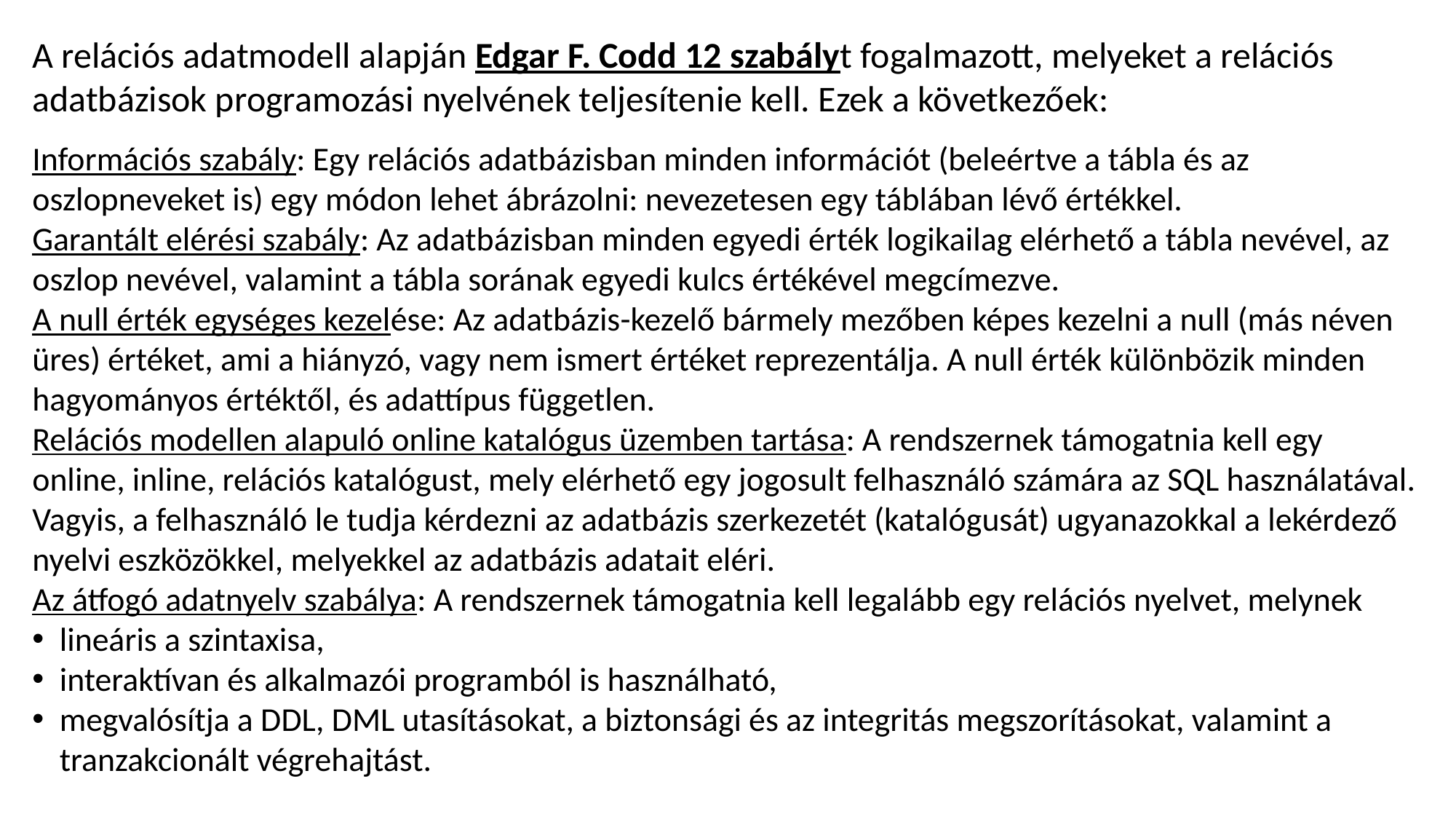

A relációs adatmodell alapján Edgar F. Codd 12 szabályt fogalmazott, melyeket a relációs adatbázisok programozási nyelvének teljesítenie kell. Ezek a következőek:
Információs szabály: Egy relációs adatbázisban minden információt (beleértve a tábla és az oszlopneveket is) egy módon lehet ábrázolni: nevezetesen egy táblában lévő értékkel.
Garantált elérési szabály: Az adatbázisban minden egyedi érték logikailag elérhető a tábla nevével, az oszlop nevével, valamint a tábla sorának egyedi kulcs értékével megcímezve.
A null érték egységes kezelése: Az adatbázis-kezelő bármely mezőben képes kezelni a null (más néven üres) értéket, ami a hiányzó, vagy nem ismert értéket reprezentálja. A null érték különbözik minden hagyományos értéktől, és adattípus független.
Relációs modellen alapuló online katalógus üzemben tartása: A rendszernek támogatnia kell egy online, inline, relációs katalógust, mely elérhető egy jogosult felhasználó számára az SQL használatával. Vagyis, a felhasználó le tudja kérdezni az adatbázis szerkezetét (katalógusát) ugyanazokkal a lekérdező nyelvi eszközökkel, melyekkel az adatbázis adatait eléri.
Az átfogó adatnyelv szabálya: A rendszernek támogatnia kell legalább egy relációs nyelvet, melynek
lineáris a szintaxisa,
interaktívan és alkalmazói programból is használható,
megvalósítja a DDL, DML utasításokat, a biztonsági és az integritás megszorításokat, valamint a tranzakcionált végrehajtást.